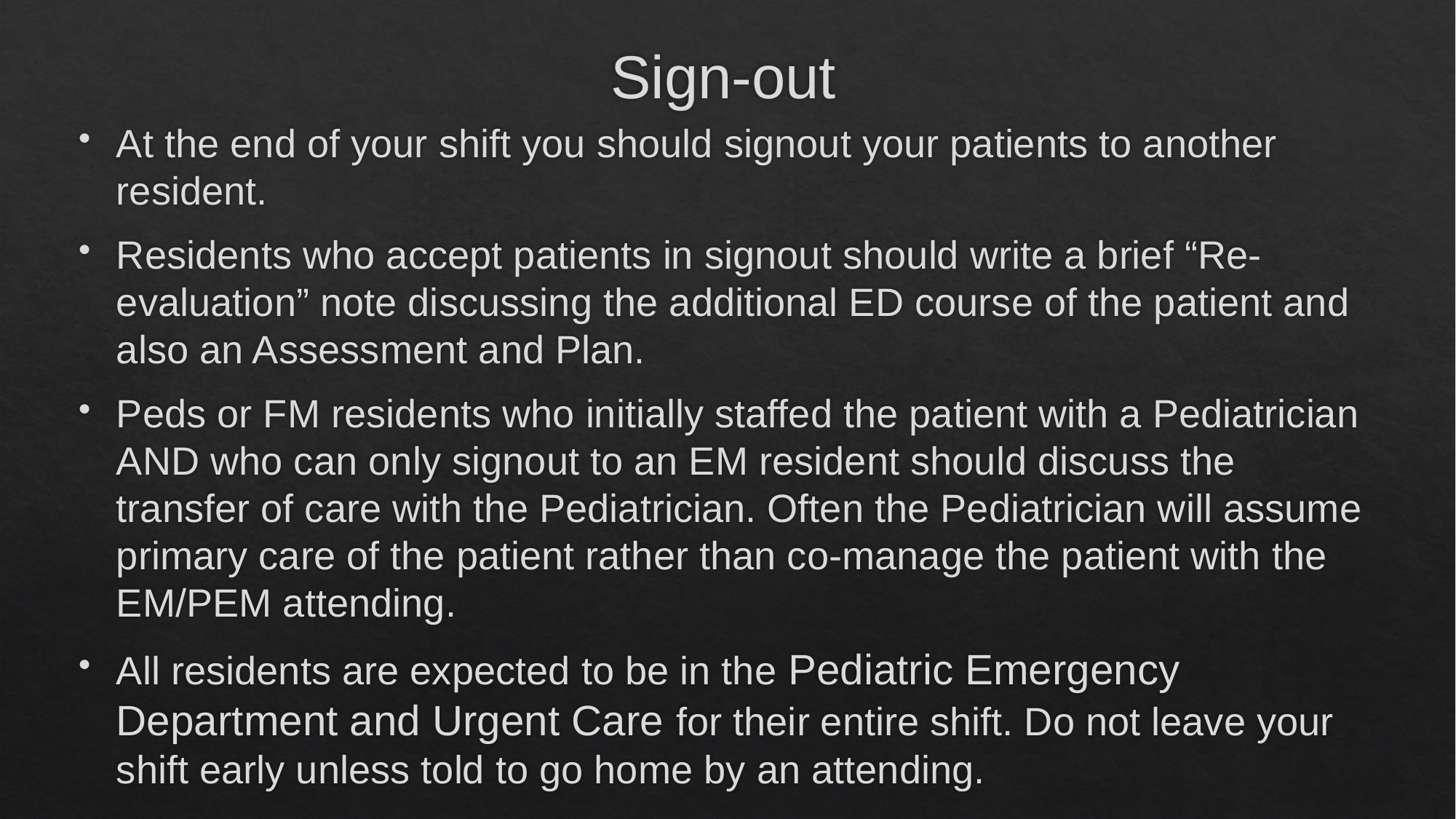

# Sign-out
At the end of your shift you should signout your patients to another resident.
Residents who accept patients in signout should write a brief “Re-evaluation” note discussing the additional ED course of the patient and also an Assessment and Plan.
Peds or FM residents who initially staffed the patient with a Pediatrician AND who can only signout to an EM resident should discuss the transfer of care with the Pediatrician. Often the Pediatrician will assume primary care of the patient rather than co-manage the patient with the EM/PEM attending.
All residents are expected to be in the Pediatric Emergency Department and Urgent Care for their entire shift. Do not leave your shift early unless told to go home by an attending.